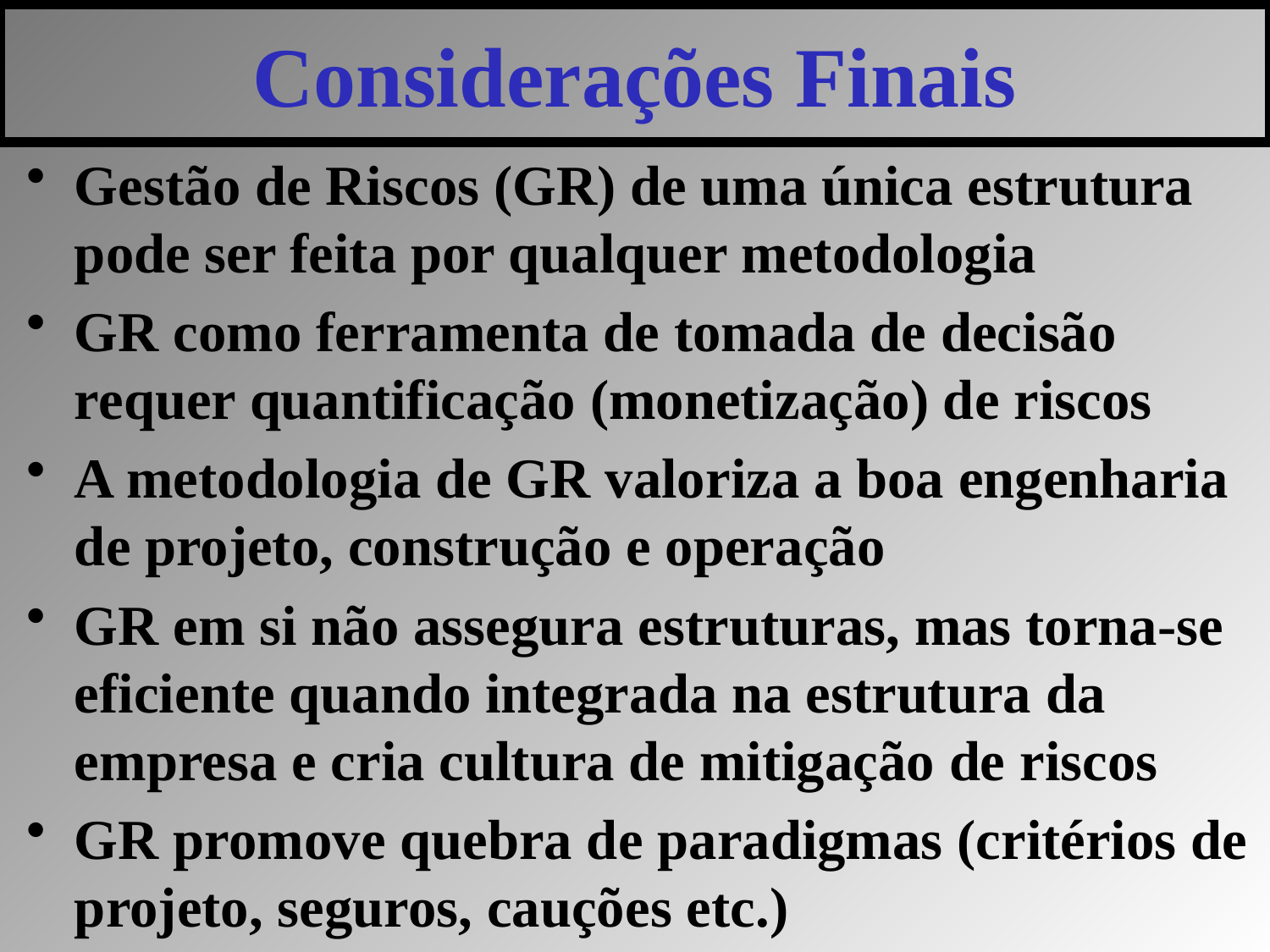

Considerações Finais
Gestão de Riscos (GR) de uma única estrutura pode ser feita por qualquer metodologia
GR como ferramenta de tomada de decisão requer quantificação (monetização) de riscos
A metodologia de GR valoriza a boa engenharia de projeto, construção e operação
GR em si não assegura estruturas, mas torna-se eficiente quando integrada na estrutura da empresa e cria cultura de mitigação de riscos
GR promove quebra de paradigmas (critérios de projeto, seguros, cauções etc.)